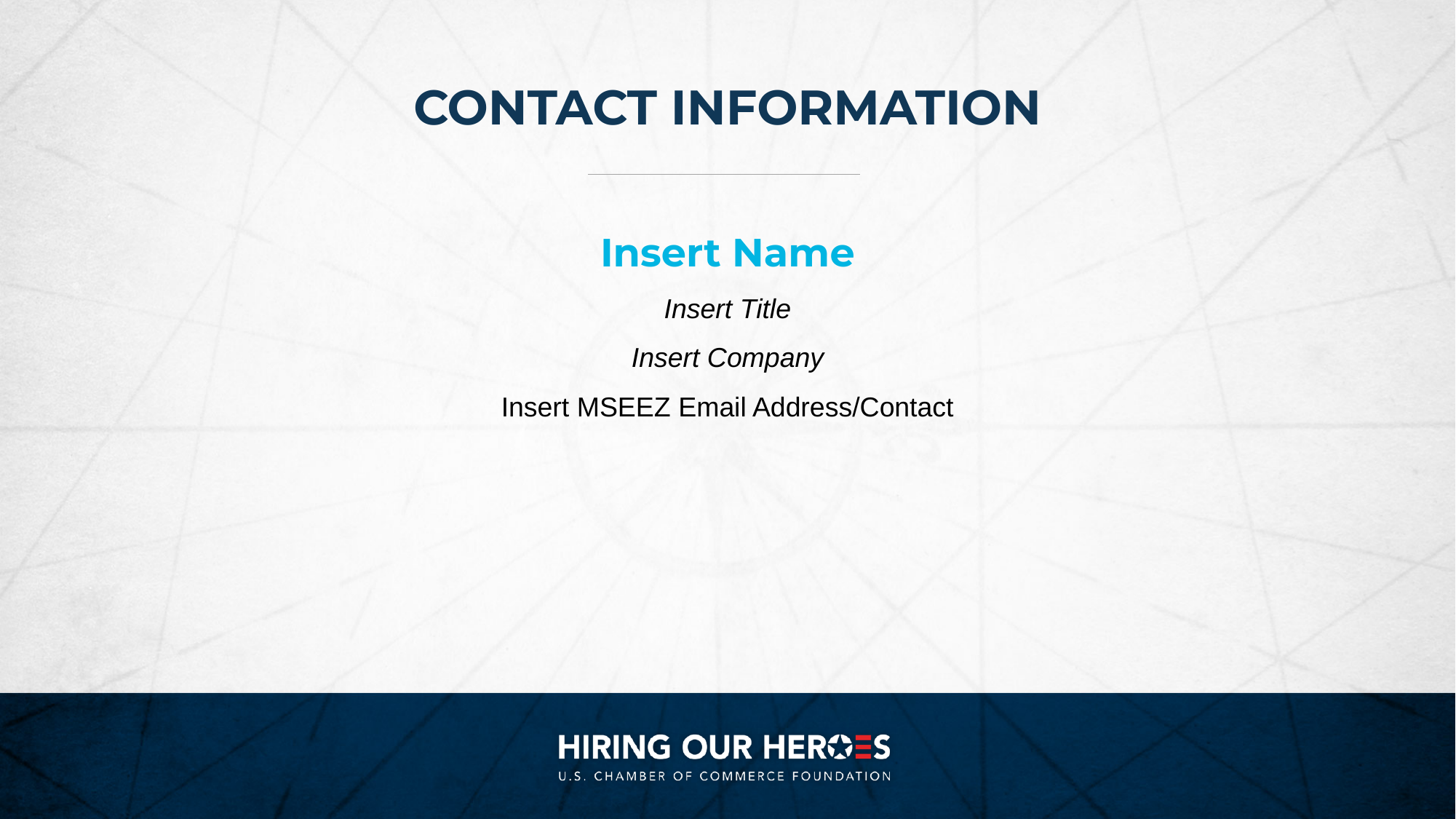

# CONTACT INFORMATION
Insert Name
Insert Title
Insert Company
Insert MSEEZ Email Address/Contact